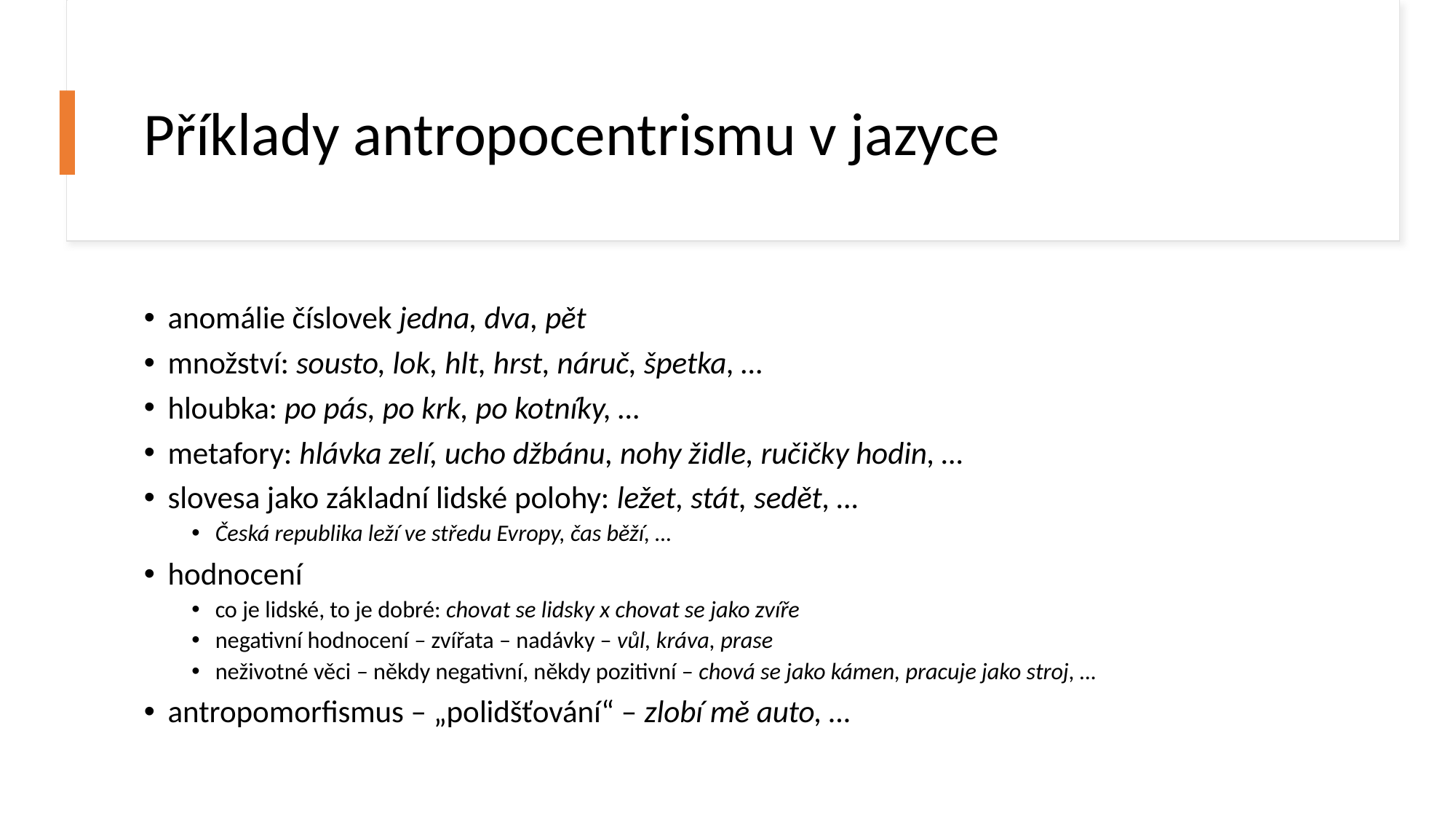

# Příklady antropocentrismu v jazyce

anomálie číslovek jedna, dva, pět
množství: sousto, lok, hlt, hrst, náruč, špetka, …
hloubka: po pás, po krk, po kotníky, …
metafory: hlávka zelí, ucho džbánu, nohy židle, ručičky hodin, …
slovesa jako základní lidské polohy: ležet, stát, sedět, …
Česká republika leží ve středu Evropy, čas běží, …
hodnocení
co je lidské, to je dobré: chovat se lidsky x chovat se jako zvíře
negativní hodnocení – zvířata – nadávky – vůl, kráva, prase
neživotné věci – někdy negativní, někdy pozitivní – chová se jako kámen, pracuje jako stroj, …
antropomorfismus – „polidšťování“ – zlobí mě auto, …